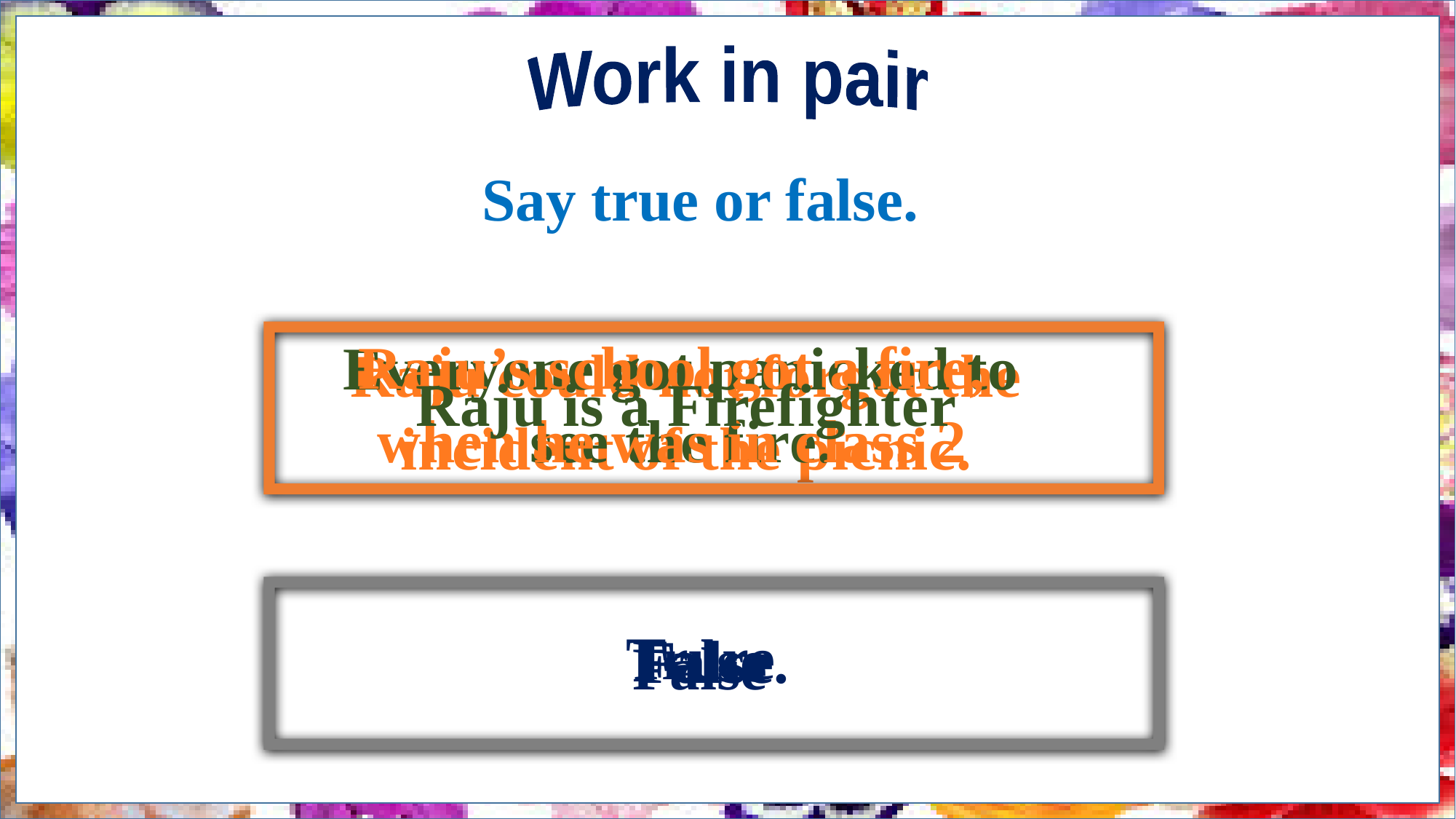

Work in pair
Say true or false.

Raju’s school got a fire, when he was in class 2
Everyone got panicked to see the fire.
Raju could not forgot the incident of the picnic.
Raju is a Firefighter

Trure
False
False.
False